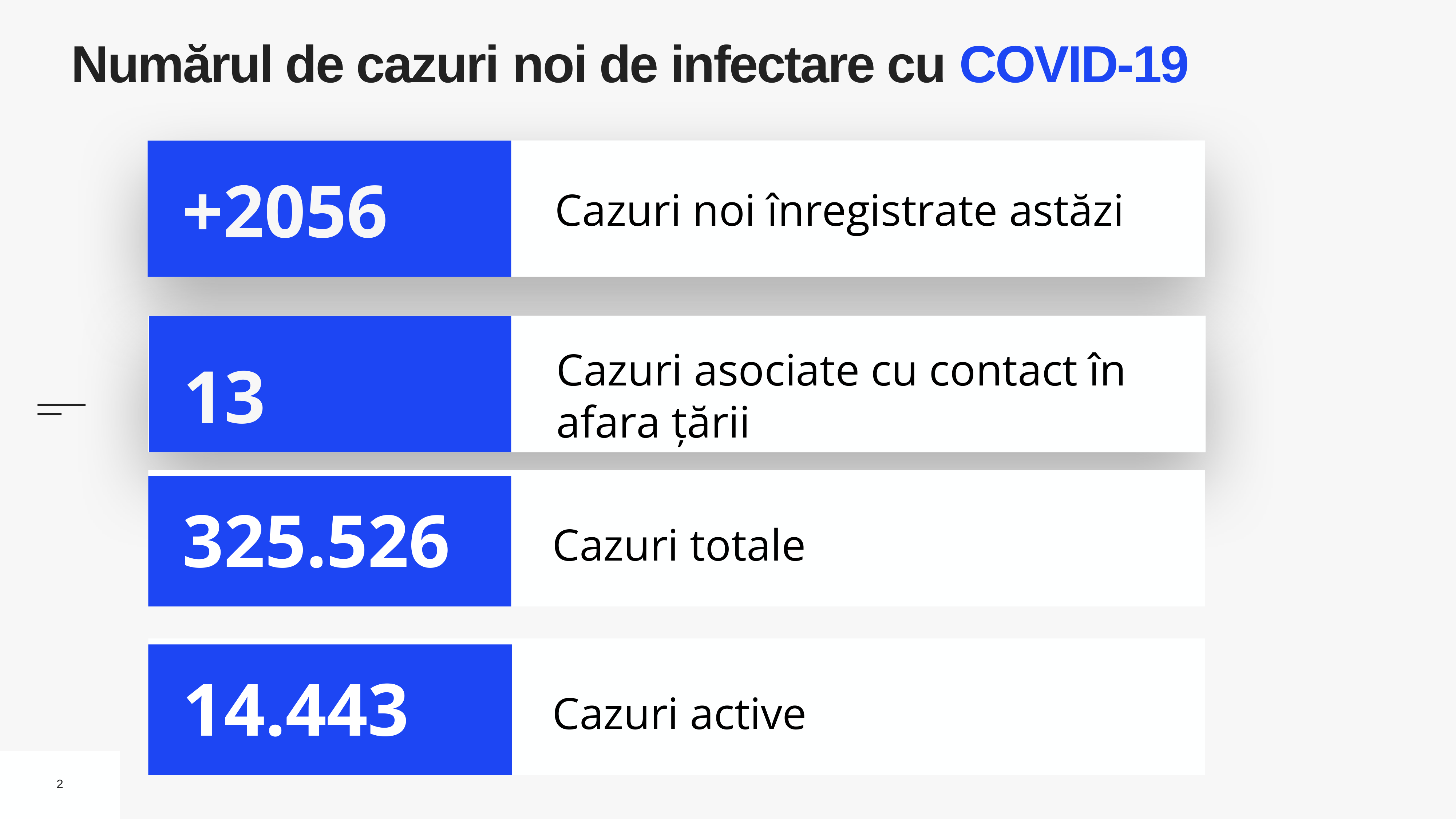

# Numărul de cazuri noi de infectare cu COVID-19

Cazuri noi înregistrate astăzi

+2056

Cazuri asociate cu contact în afara țării

13

Cazuri totale

325.526

Cazuri active

14.443
2